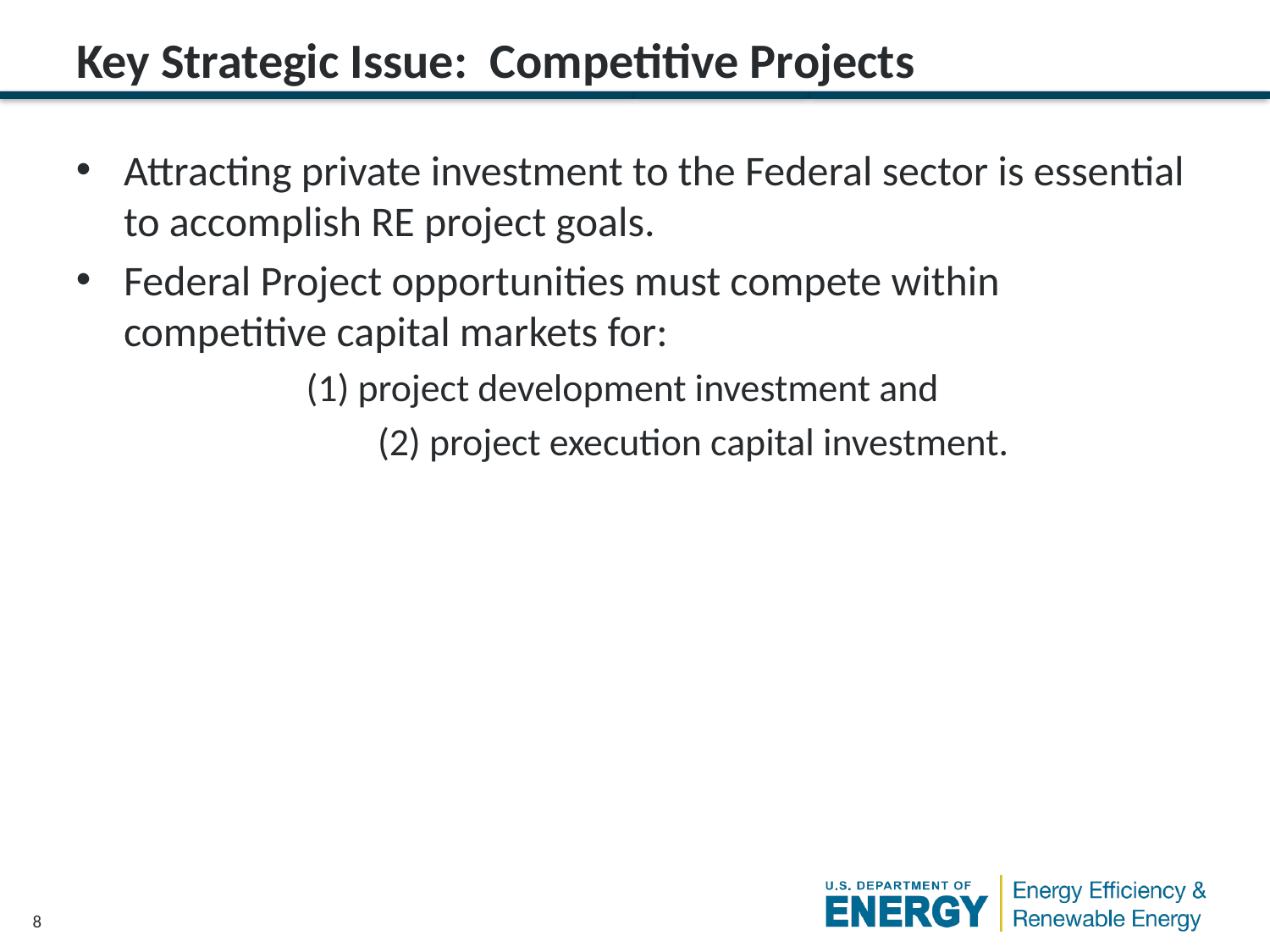

# Key Strategic Issue:  Competitive Projects
Attracting private investment to the Federal sector is essential to accomplish RE project goals.
Federal Project opportunities must compete within competitive capital markets for:
  		(1) project development investment and
			(2) project execution capital investment.